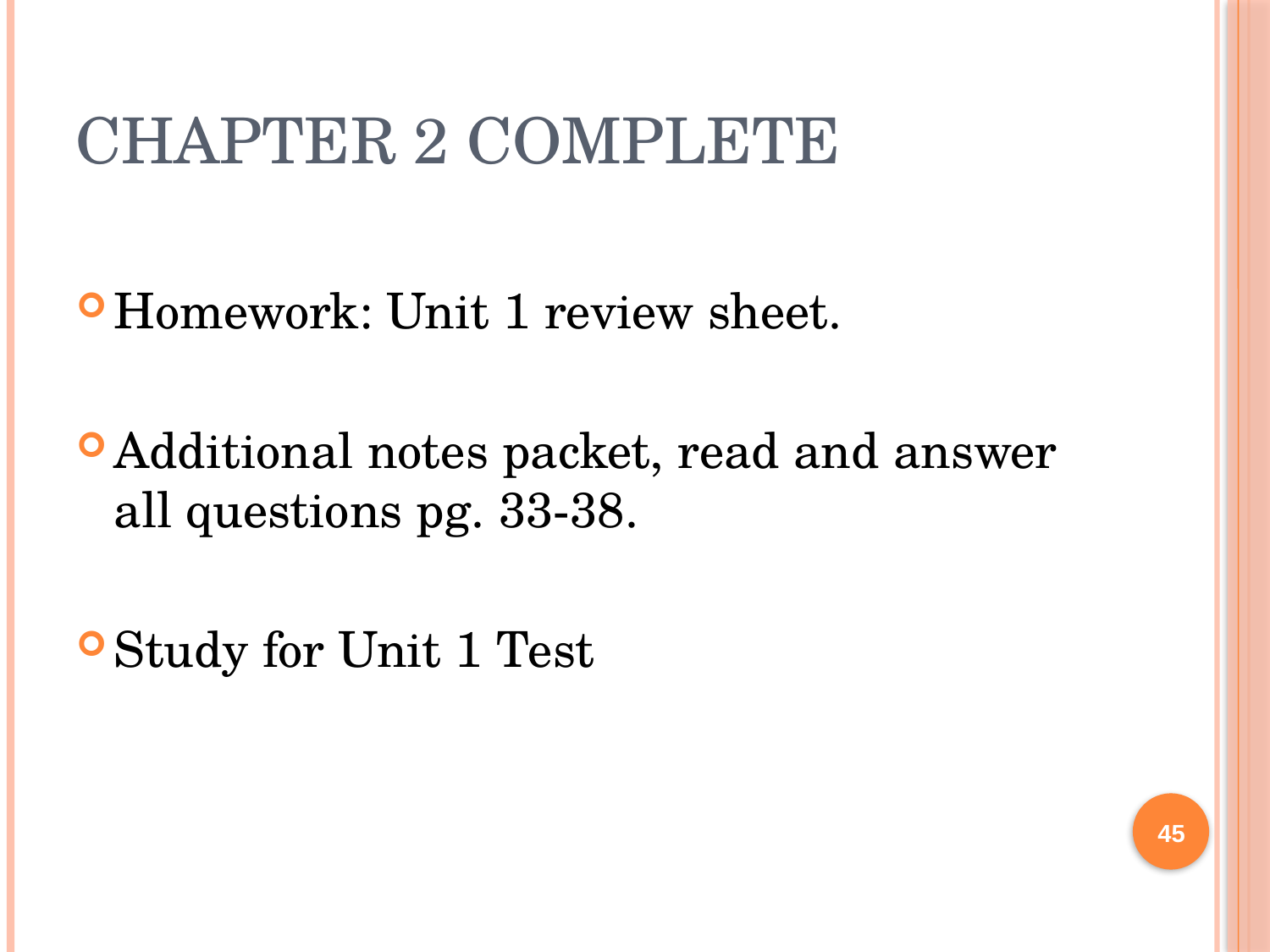

# Chapter 2 Complete

Homework: Unit 1 review sheet.

Additional notes packet, read and answer all questions pg. 33-38.

Study for Unit 1 Test
45